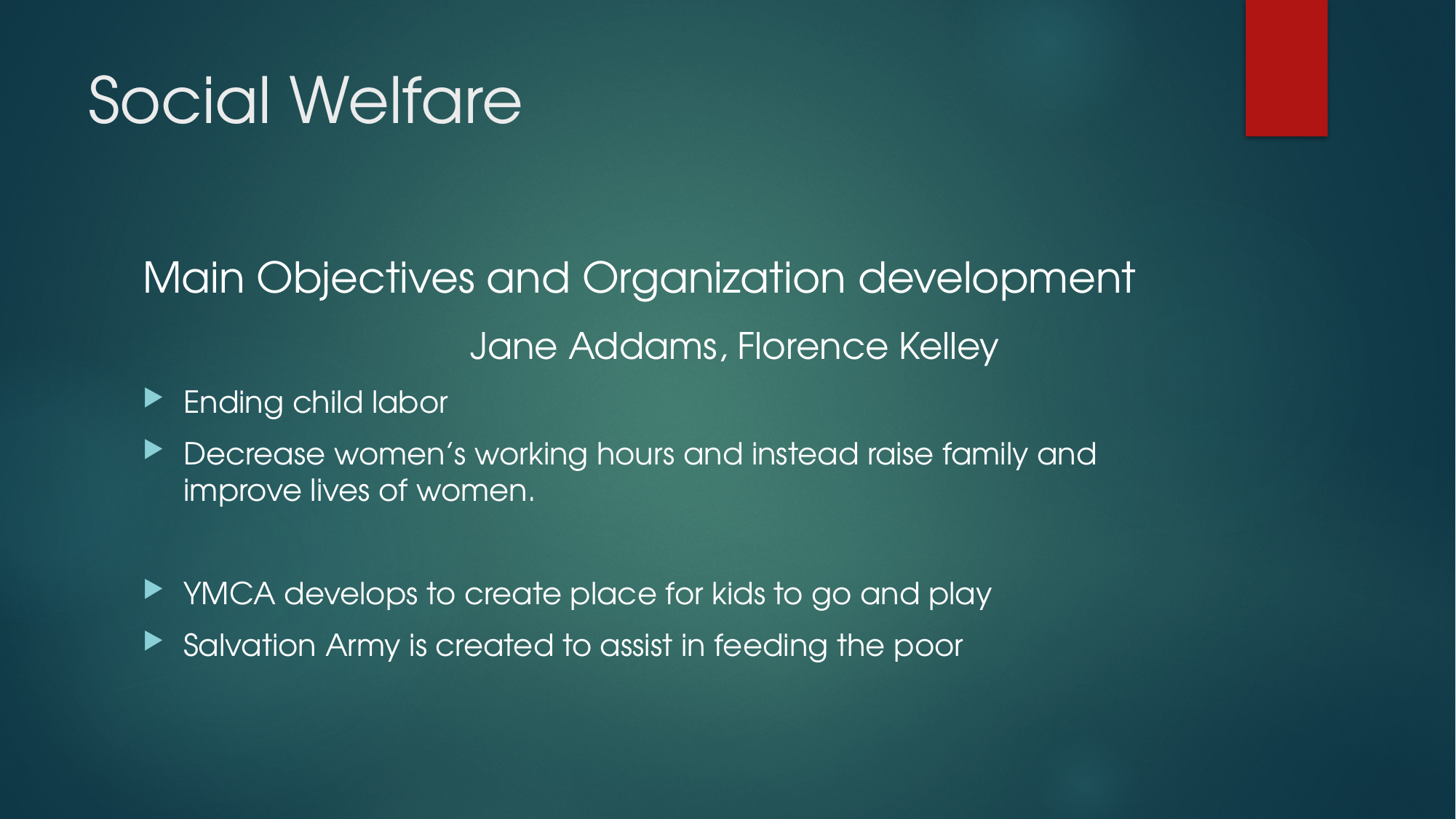

# Social Welfare
Main Objectives and Organization development
			Jane Addams, Florence Kelley
Ending child labor
Decrease women’s working hours and instead raise family and improve lives of women.

YMCA develops to create place for kids to go and play
Salvation Army is created to assist in feeding the poor